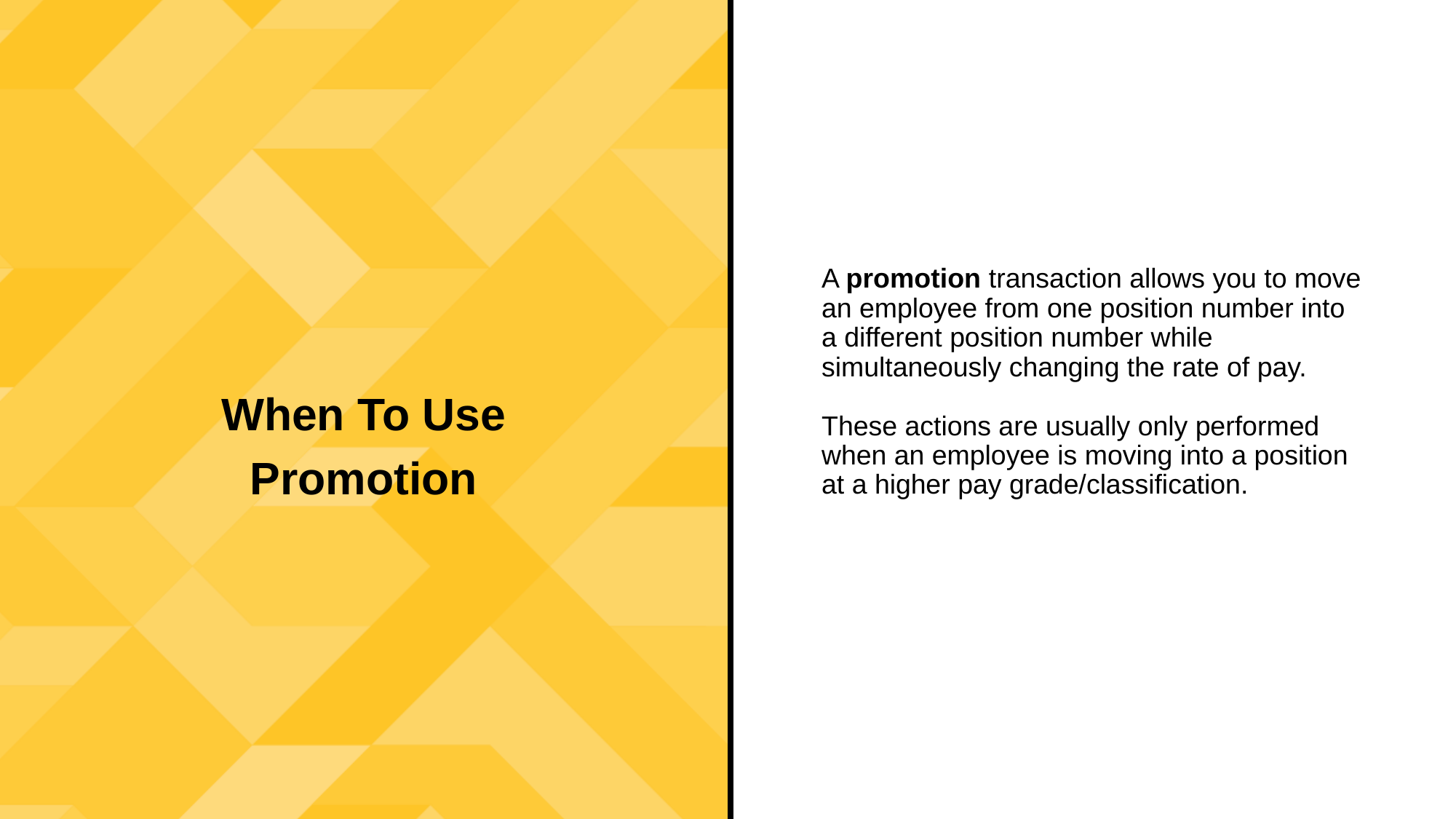

A promotion transaction allows you to move an employee from one position number into a different position number while simultaneously changing the rate of pay.
These actions are usually only performed when an employee is moving into a position at a higher pay grade/classification.
When To Use
Promotion